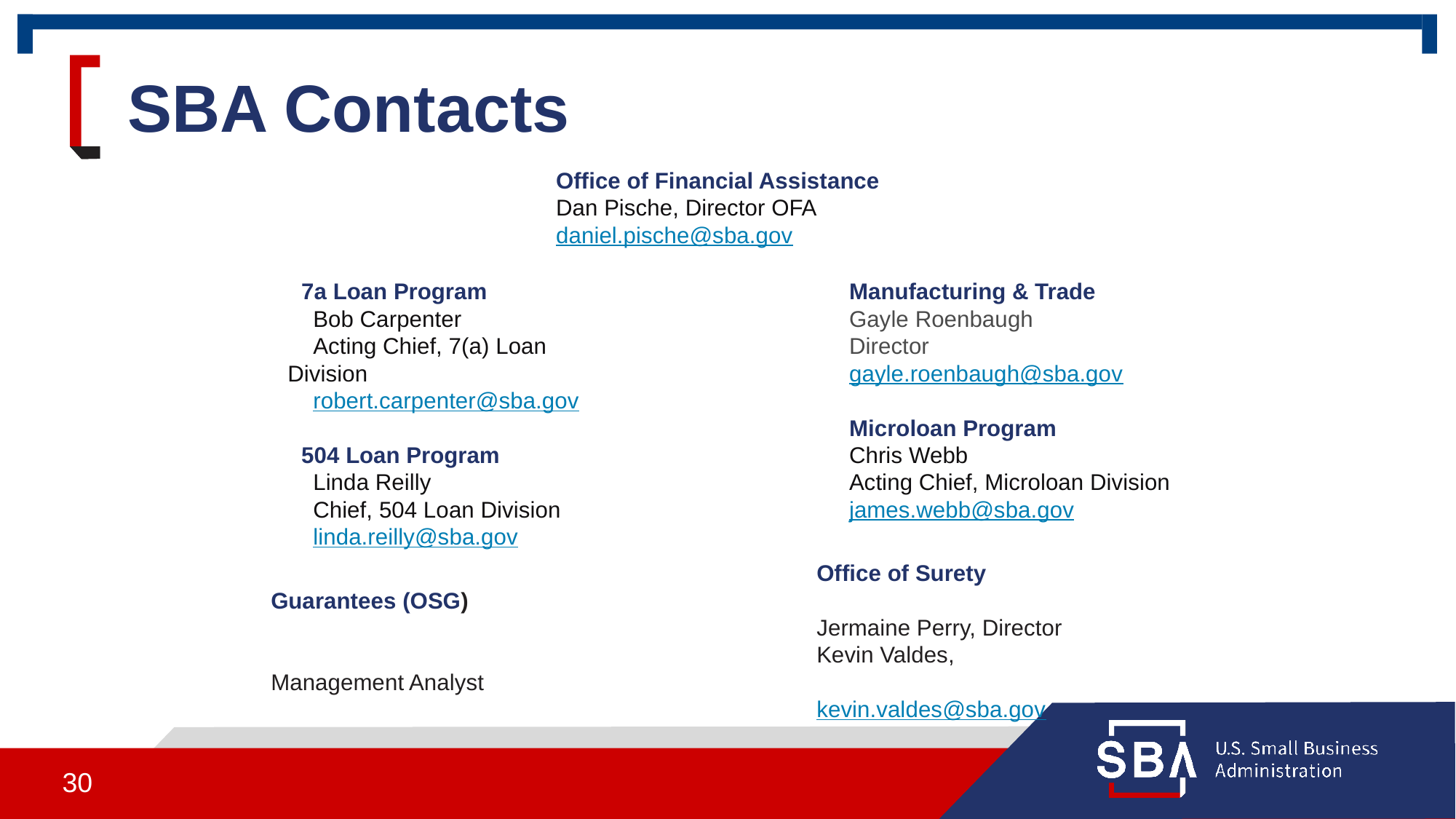

# SBA Contacts
Office of Financial Assistance
Dan Pische, Director OFA
daniel.pische@sba.gov

7a Loan Program
    Bob Carpenter
    Acting Chief, 7(a) Loan Division
    robert.carpenter@sba.gov

504 Loan Program
    Linda Reilly
    Chief, 504 Loan Division
    linda.reilly@sba.gov

Manufacturing & Trade
Gayle Roenbaugh
Director
gayle.roenbaugh@sba.gov

Microloan Program
Chris Webb
Acting Chief, Microloan Division
james.webb@sba.gov

					Office of Surety Guarantees (OSG)
					Jermaine Perry, Director
					Kevin Valdes, Management Analyst
					kevin.valdes@sba.gov